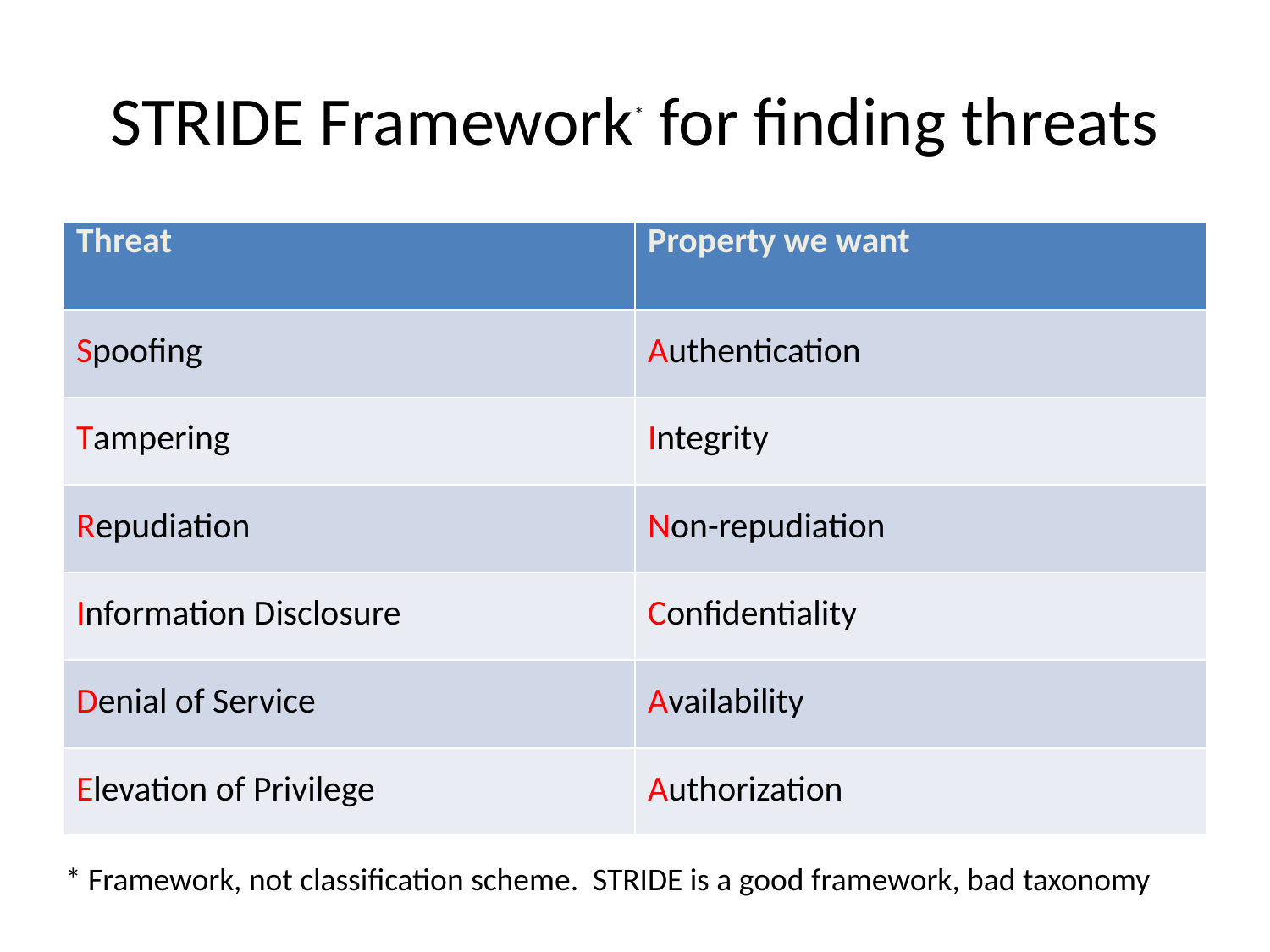

# STRIDE Framework* for finding threats
| Threat | Property we want |
| --- | --- |
| Spoofing | Authentication |
| Tampering | Integrity |
| Repudiation | Non-repudiation |
| Information Disclosure | Confidentiality |
| Denial of Service | Availability |
| Elevation of Privilege | Authorization |
* Framework, not classification scheme.  STRIDE is a good framework, bad taxonomy